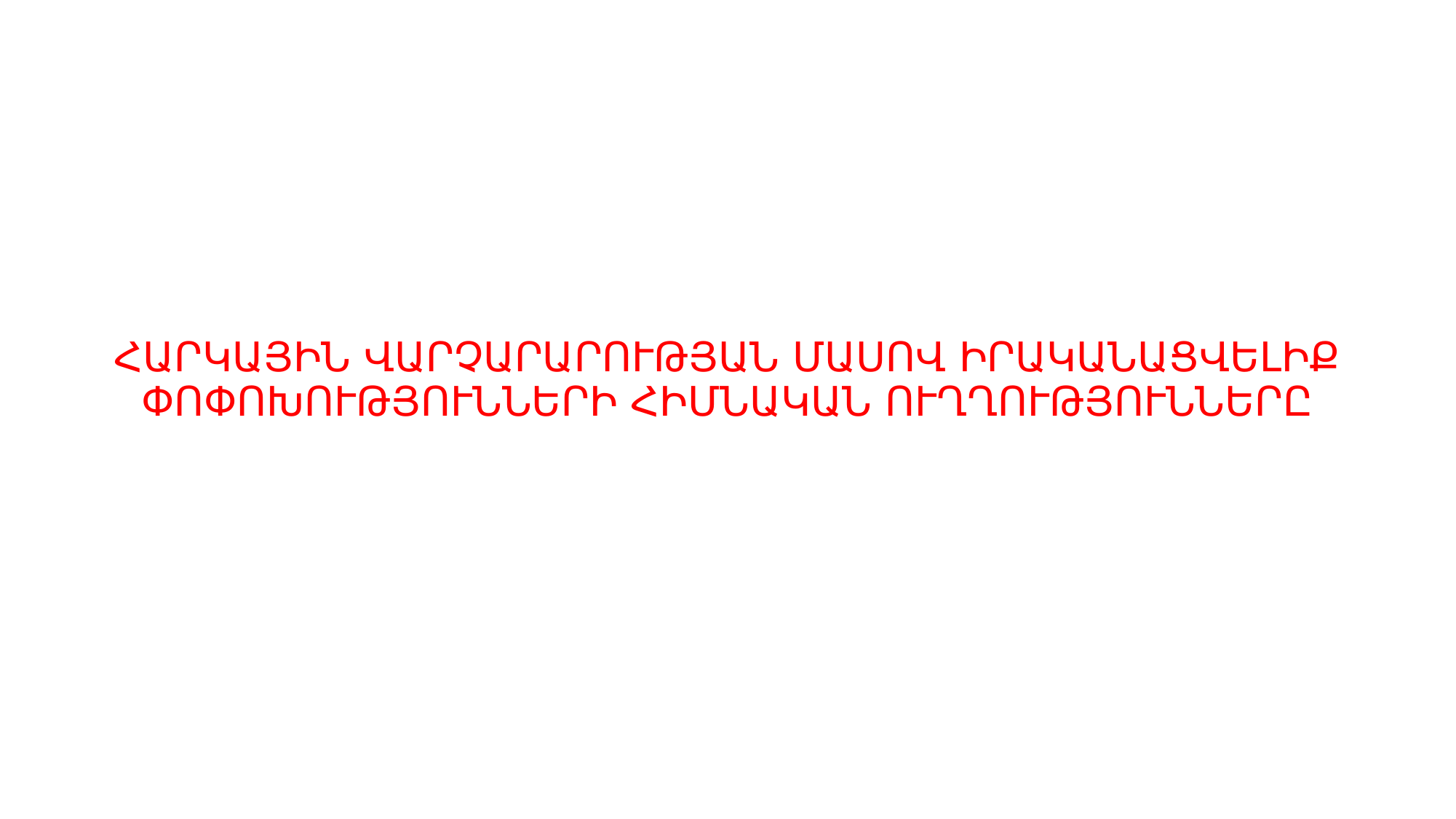

# ՀԱՐԿԱՅԻՆ ՎԱՐՉԱՐԱՐՈՒԹՅԱՆ ՄԱՍՈՎ ԻՐԱԿԱՆԱՑՎԵԼԻՔ ՓՈՓՈԽՈՒԹՅՈՒՆՆԵՐԻ ՀԻՄՆԱԿԱՆ ՈՒՂՂՈՒԹՅՈՒՆՆԵՐԸ